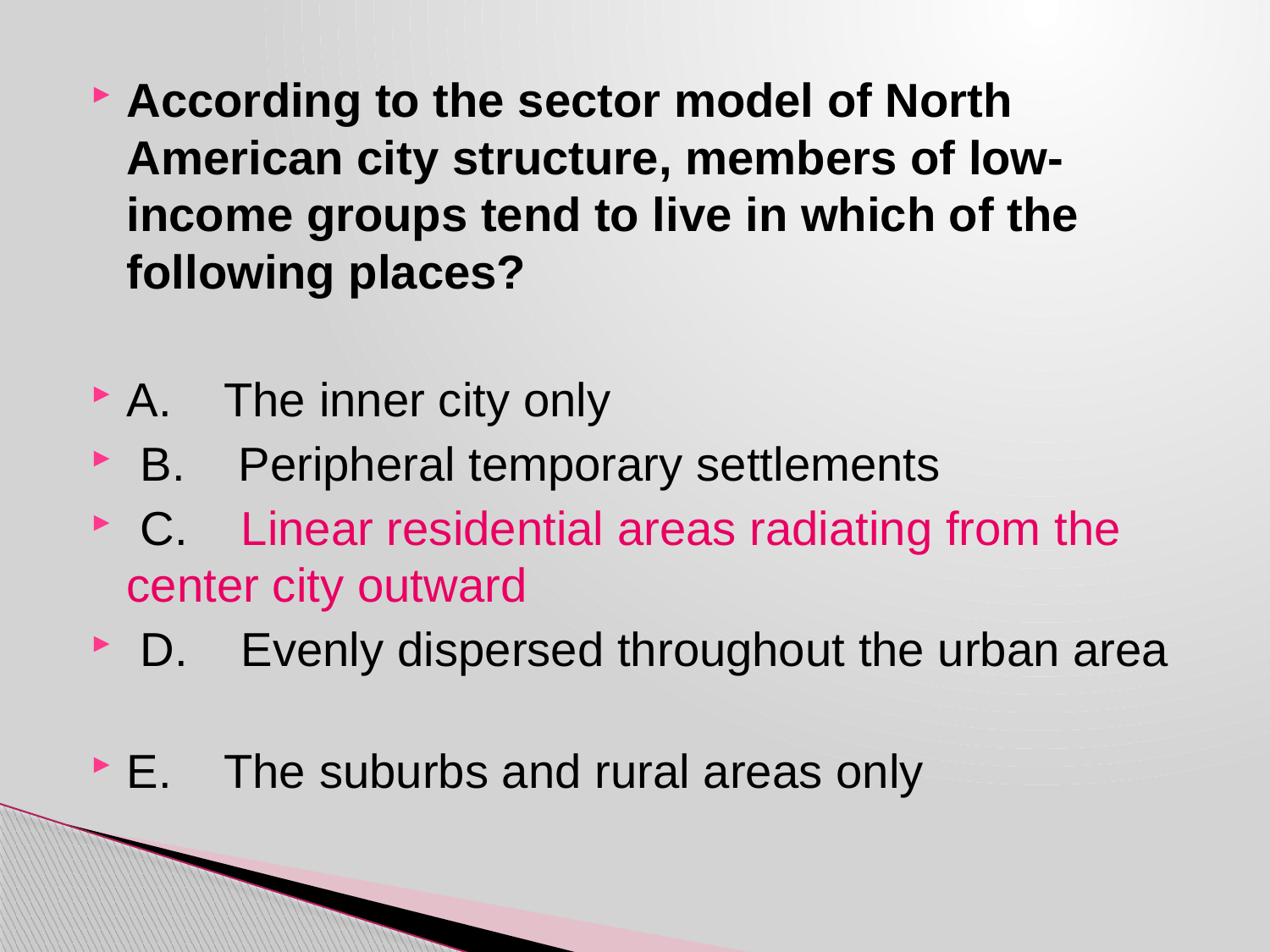

According to the sector model of North American city structure, members of low-income groups tend to live in which of the following places?

A.    The inner city only
 B.    Peripheral temporary settlements
 C.    Linear residential areas radiating from the center city outward
 D.    Evenly dispersed throughout the urban area
E.    The suburbs and rural areas only